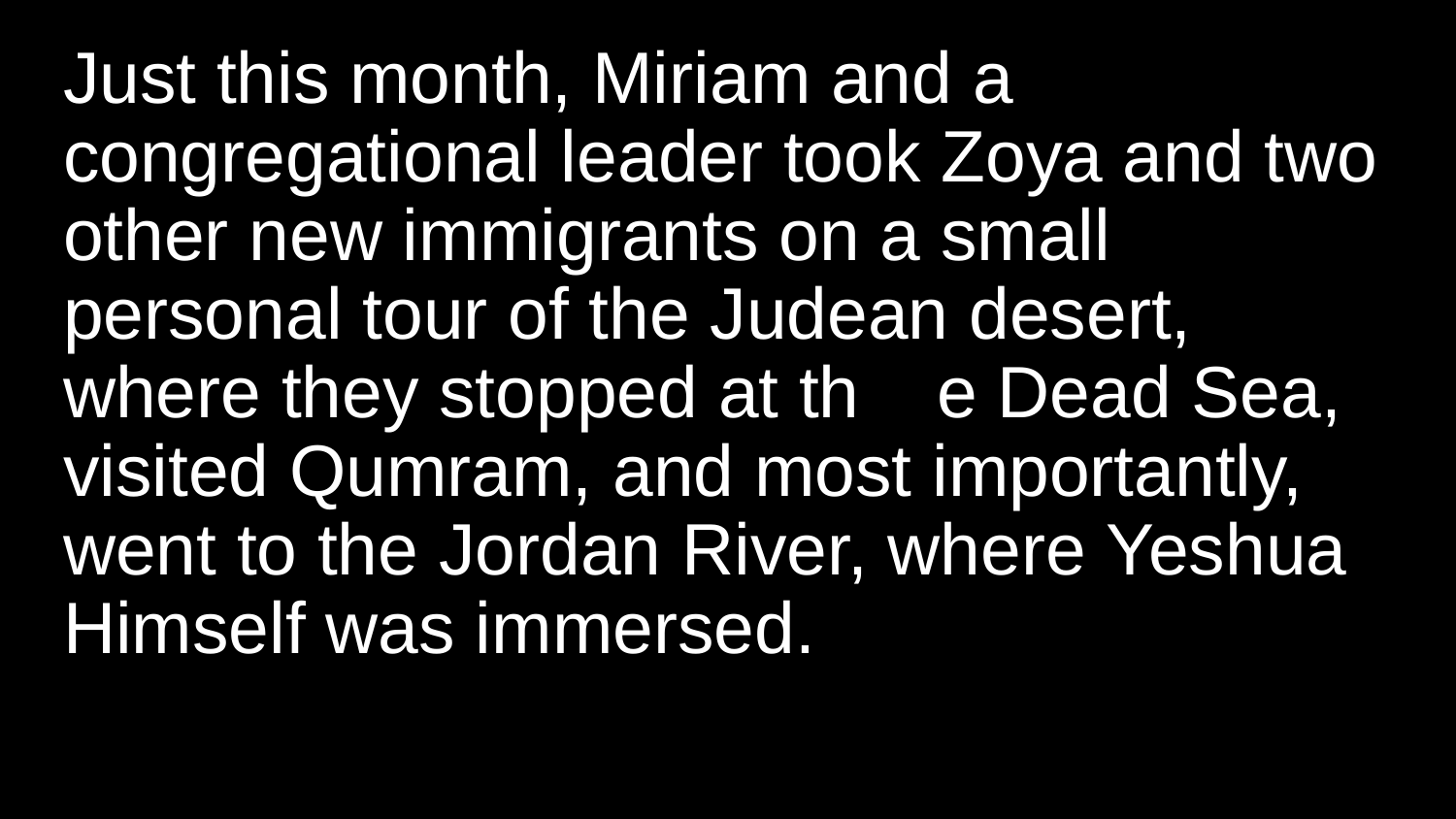

Just this month, Miriam and a congregational leader took Zoya and two other new immigrants on a small personal tour of the Judean desert, where they stopped at th	e Dead Sea, visited Qumram, and most importantly, went to the Jordan River, where Yeshua Himself was immersed.